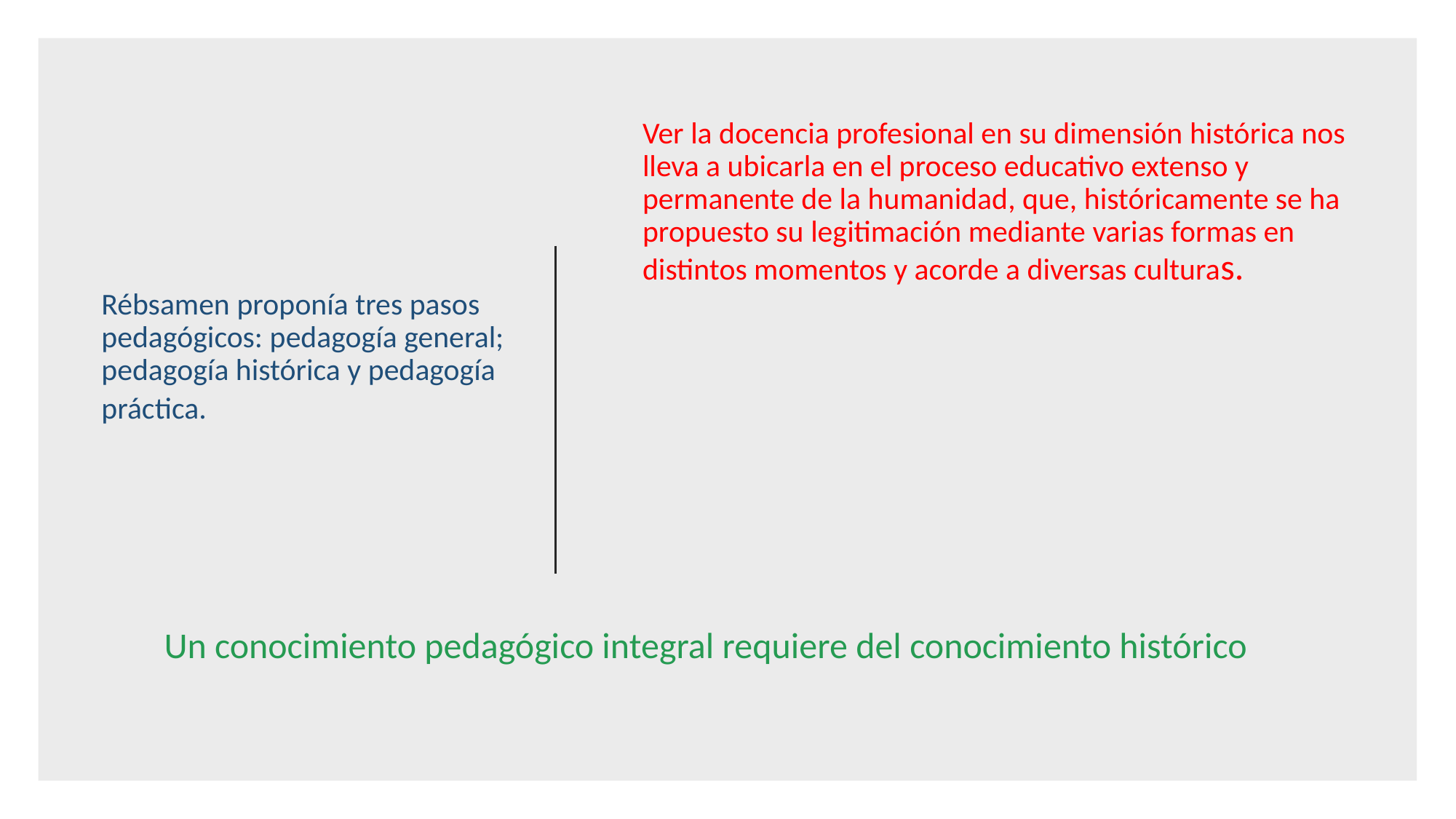

Ver la docencia profesional en su dimensión histórica nos lleva a ubicarla en el proceso educativo extenso y permanente de la humanidad, que, históricamente se ha propuesto su legitimación mediante varias formas en distintos momentos y acorde a diversas culturas.

Rébsamen proponía tres pasos pedagógicos: pedagogía general; pedagogía histórica y pedagogía práctica.

Un conocimiento pedagógico integral requiere del conocimiento histórico